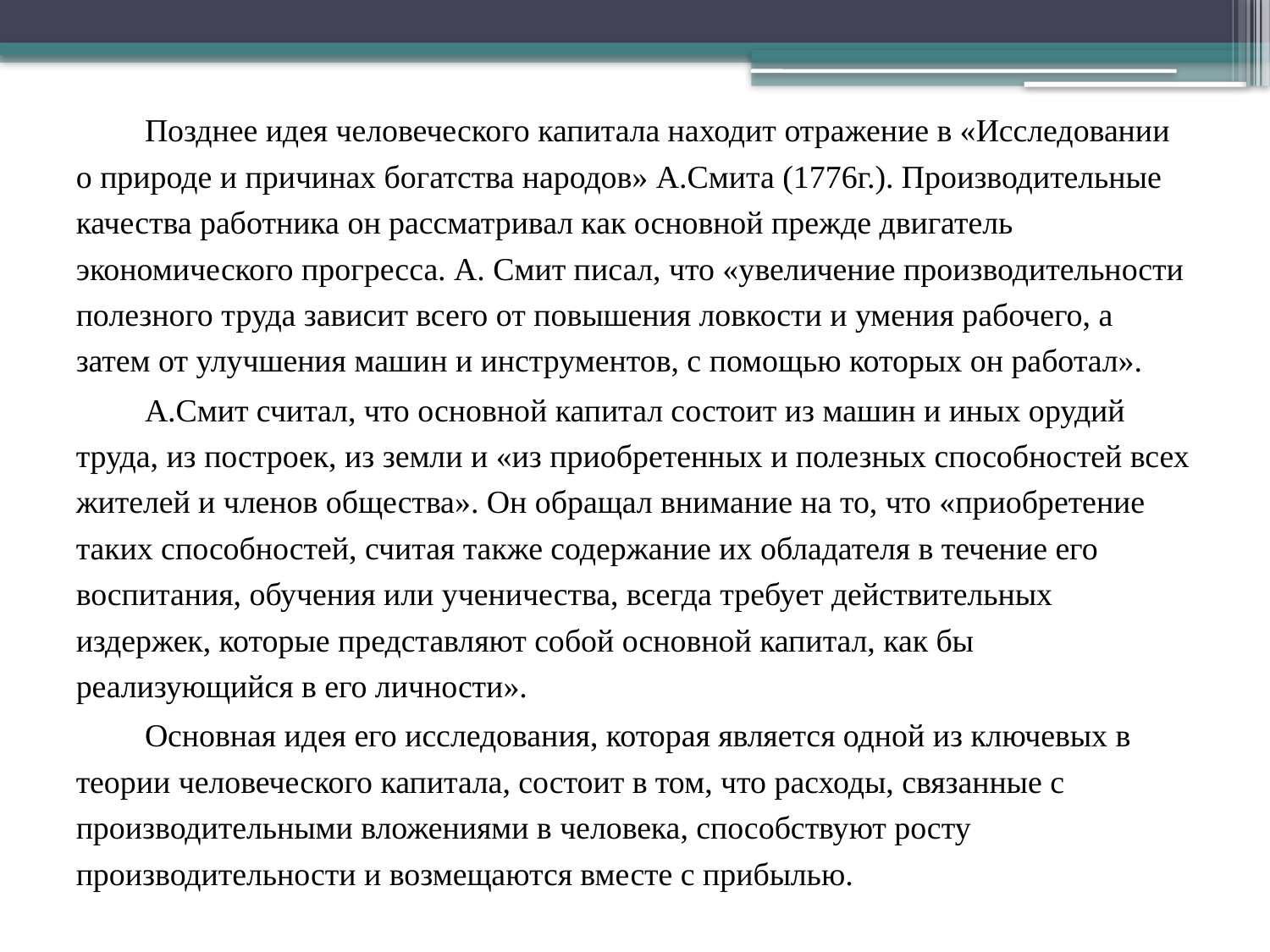

Позднее идея человеческого капитала находит отражение в «Исследовании о природе и причинах богатства народов» А.Смита (1776г.). Производительные качества работника он рассматривал как основной прежде двигатель экономического прогресса. А. Смит писал, что «увеличение производительности полезного труда зависит всего от повышения ловкости и умения рабочего, а затем от улучшения машин и инструментов, с помощью которых он работал».
А.Смит считал, что основной капитал состоит из машин и иных орудий труда, из построек, из земли и «из приобретенных и полезных способностей всех жителей и членов общества». Он обращал внимание на то, что «приобретение таких способностей, считая также содержание их обладателя в течение его воспитания, обучения или ученичества, всегда требует действительных издержек, которые представляют собой основной капитал, как бы реализующийся в его личности».
Основная идея его исследования, которая является одной из ключевых в теории человеческого капитала, состоит в том, что расходы, связанные с производительными вложениями в человека, способствуют росту производительности и возмещаются вместе с прибылью.